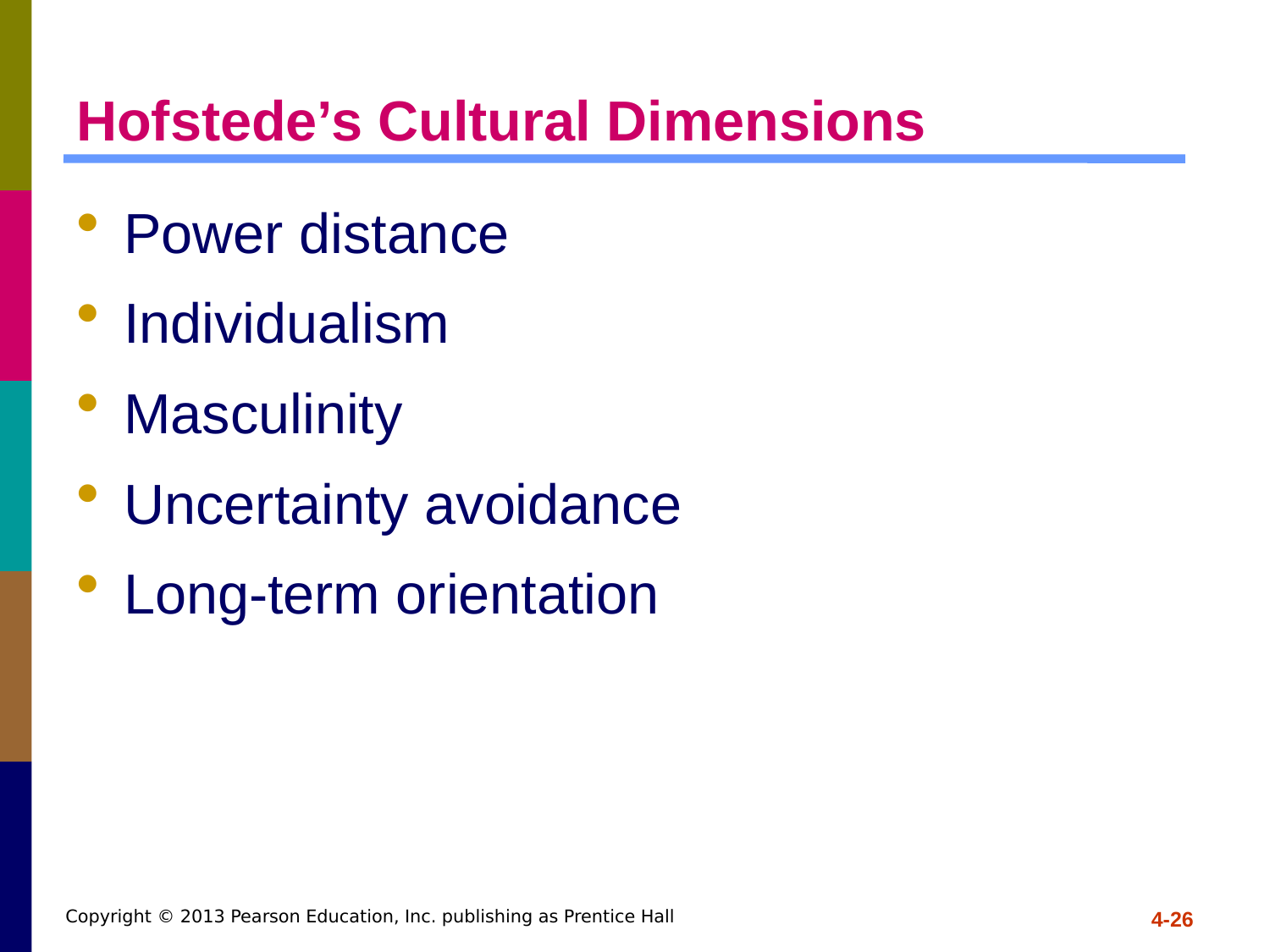

# Hofstede’s Cultural Dimensions
Power distance
Individualism
Masculinity
Uncertainty avoidance
Long-term orientation

Copyright © 2013 Pearson Education, Inc. publishing as Prentice Hall

4-26